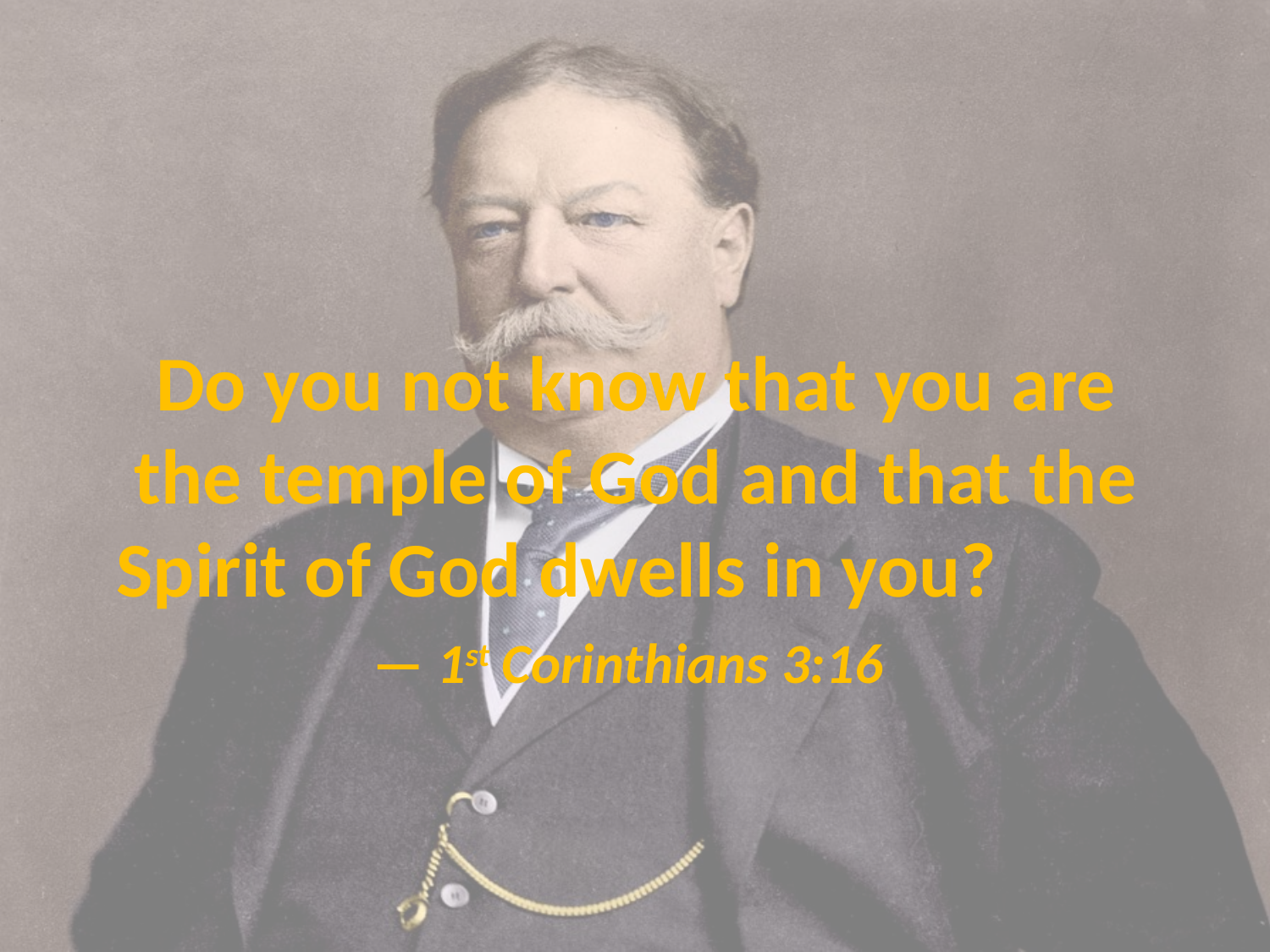

# Do you not know that you are the temple of God and that the Spirit of God dwells in you?          — 1st Corinthians 3:16